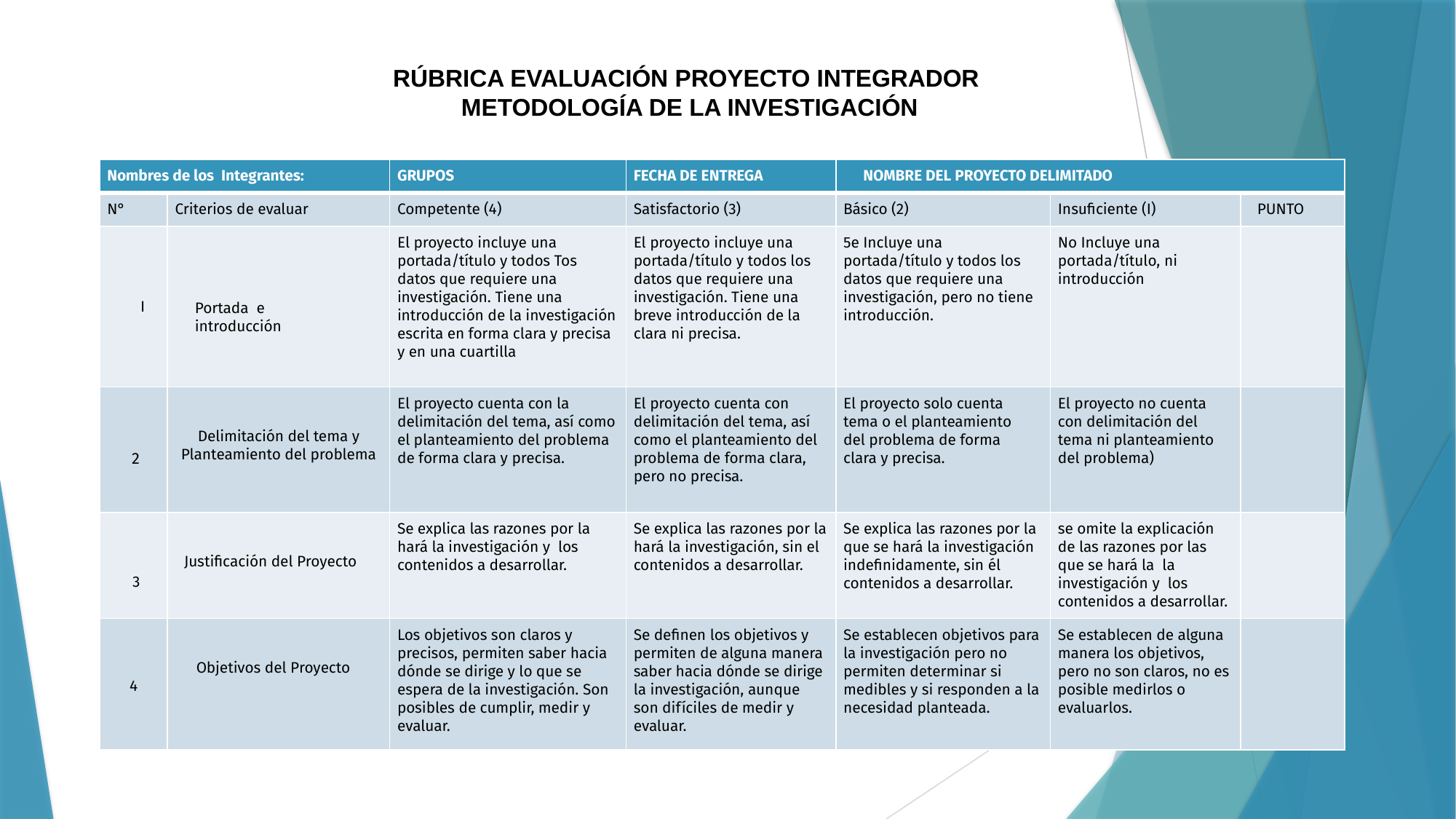

RÚBRICA EVALUACIÓN PROYECTO INTEGRADOR
METODOLOGÍA DE LA INVESTIGACIÓN
| Nombres de los  Integrantes: |  | GRUPOS | FECHA DE ENTREGA | NOMBRE DEL PROYECTO DELIMITADO |  |  |
| --- | --- | --- | --- | --- | --- | --- |
| N° | Criterios de evaluar | Competente (4) | Satisfactorio (3) | Básico (2) | Insuficiente (I) | PUNTO |
| I | Portada  e  introducción | El proyecto incluye una portada/título y todos Tos datos que requiere una investigación. Tiene una introducción de la investigación escrita en forma clara y precisa y en una cuartilla | El proyecto incluye una portada/título y todos los datos que requiere una investigación. Tiene una breve introducción de la clara ni precisa. | 5e Incluye una portada/título y todos los datos que requiere una investigación, pero no tiene introducción. | No Incluye una portada/título, ni introducción |  |
| 2 | Delimitación del tema y Planteamiento del problema | El proyecto cuenta con la delimitación del tema, así como el planteamiento del problema de forma clara y precisa. | El proyecto cuenta con delimitación del tema, así como el planteamiento del problema de forma clara, pero no precisa. | El proyecto solo cuenta tema o el planteamiento del problema de forma clara y precisa. | El proyecto no cuenta con delimitación del tema ni planteamiento del problema) |  |
| 3 | Justificación del Proyecto | Se explica las razones por la hará la investigación y  los contenidos a desarrollar. | Se explica las razones por la hará la investigación, sin el contenidos a desarrollar. | Se explica las razones por la que se hará la investigación indefinidamente, sin él contenidos a desarrollar. | se omite la explicación de las razones por las que se hará la  la investigación y  los contenidos a desarrollar. |  |
| 4 | Objetivos del Proyecto | Los objetivos son claros y precisos, permiten saber hacia  dónde se dirige y lo que se espera de la investigación. Son posibles de cumplir, medir y evaluar. | Se definen los objetivos y permiten de alguna manera saber hacia dónde se dirige la investigación, aunque son difíciles de medir y evaluar. | Se establecen objetivos para la investigación pero no permiten determinar si medibles y si responden a la necesidad planteada. | Se establecen de alguna manera los objetivos, pero no son claros, no es posible medirlos o evaluarlos. |  |